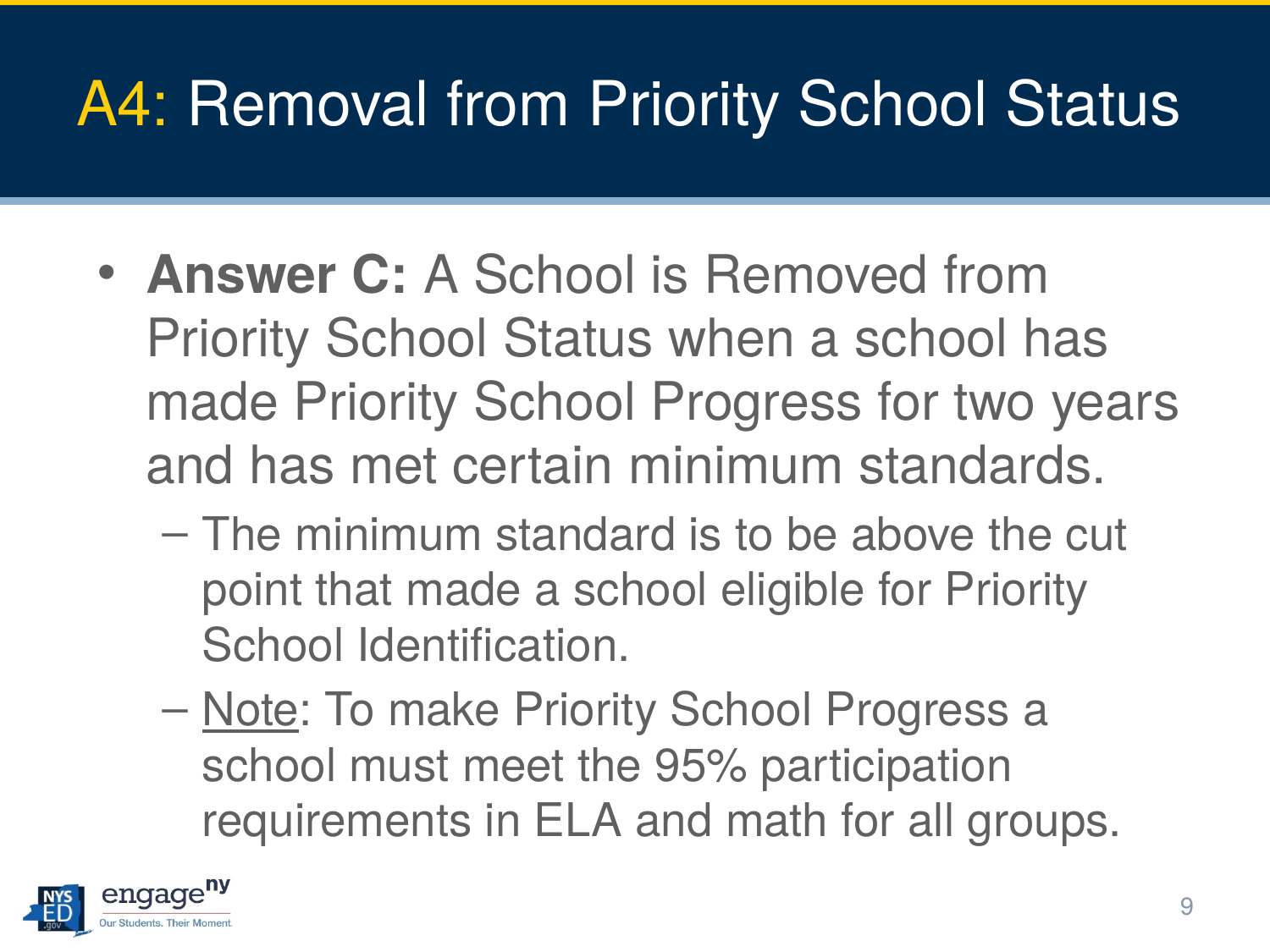

# A4: Removal from Priority School Status

Answer C: A School is Removed from Priority School Status when a school has made Priority School Progress for two years and has met certain minimum standards.
The minimum standard is to be above the cut point that made a school eligible for Priority School Identification.
Note: To make Priority School Progress a school must meet the 95% participation requirements in ELA and math for all groups.

9